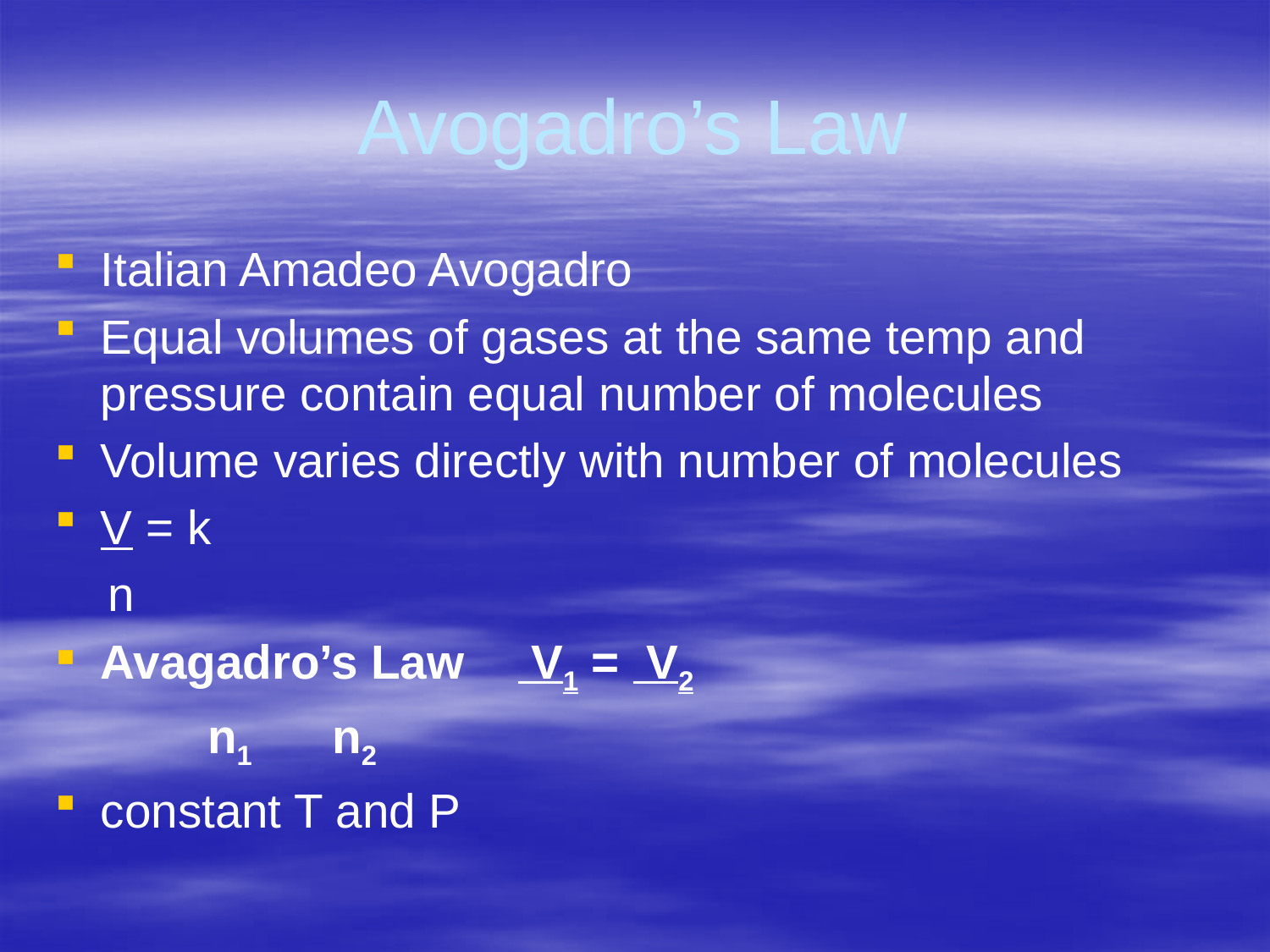

# Avogadro’s Law
Italian Amadeo Avogadro
Equal volumes of gases at the same temp and pressure contain equal number of molecules
Volume varies directly with number of molecules
V = k
    n
Avagadro’s Law     V1 =  V2
				        n1      n2
constant T and P